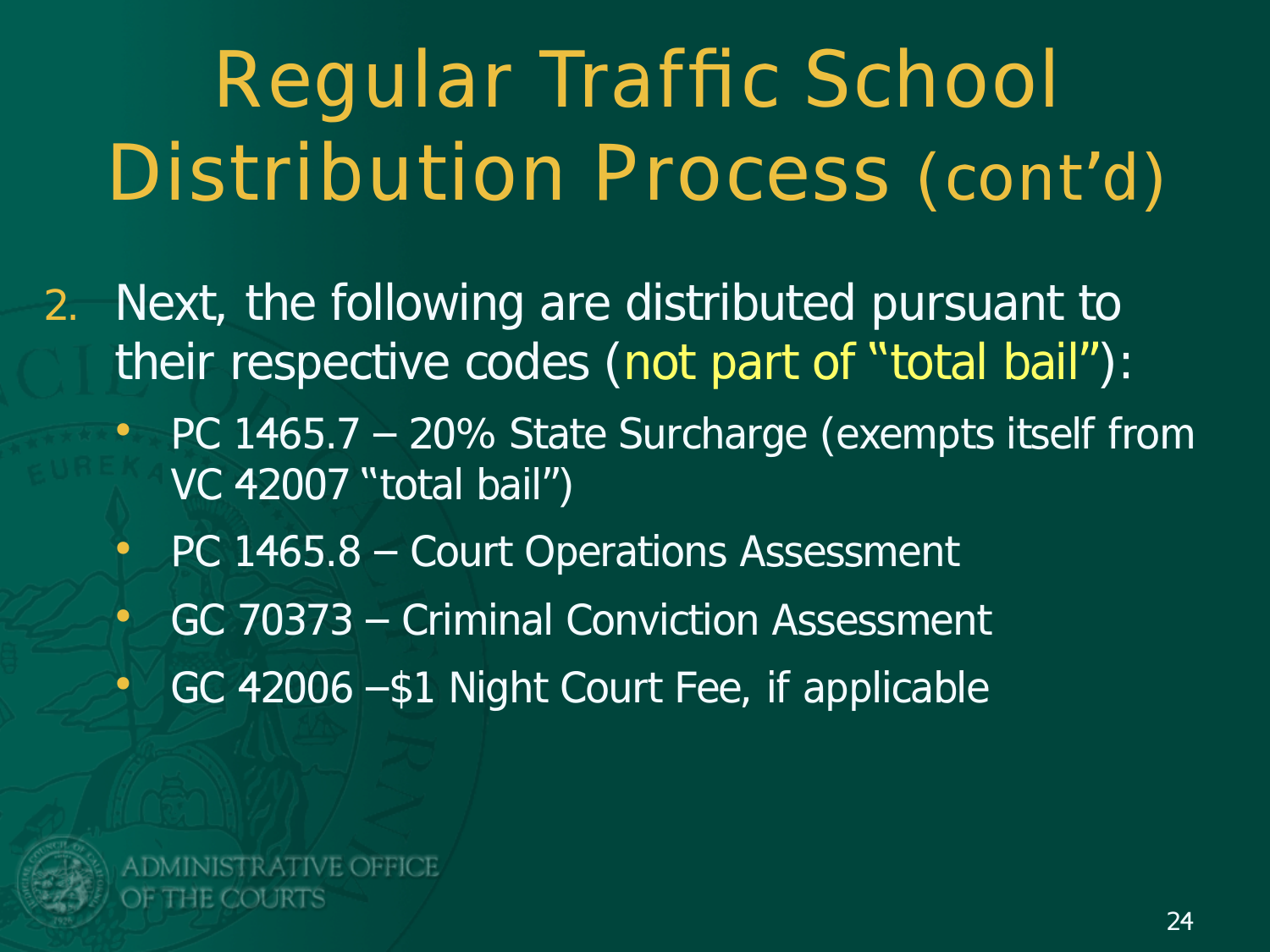

# Regular Traffic School Distribution Process (cont’d)
Next, the following are distributed pursuant to their respective codes (not part of “total bail”):
PC 1465.7 – 20% State Surcharge (exempts itself from VC 42007 “total bail”)
PC 1465.8 – Court Operations Assessment
GC 70373 – Criminal Conviction Assessment
GC 42006 –$1 Night Court Fee, if applicable
24